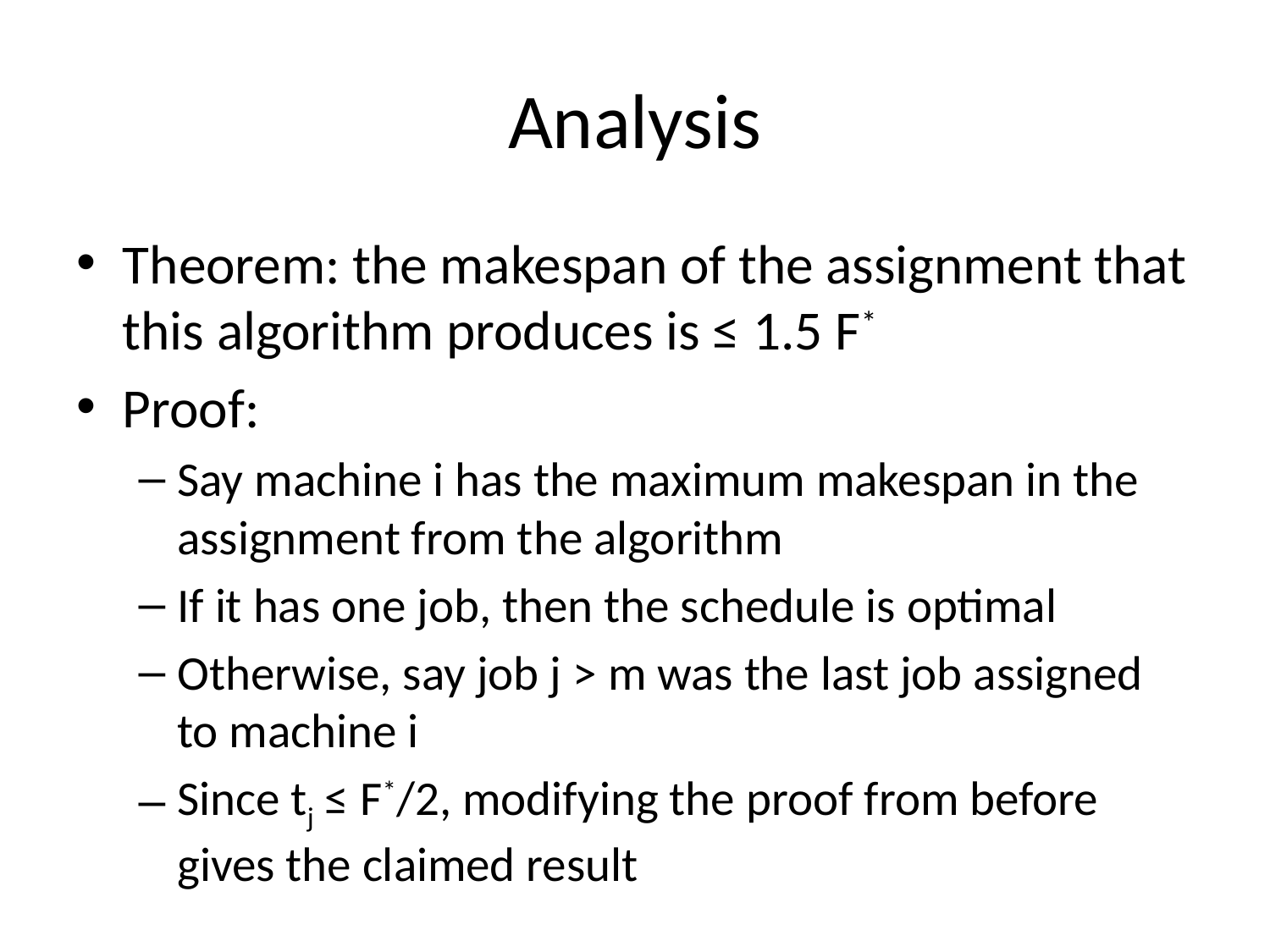

# Analysis
Theorem: the makespan of the assignment that this algorithm produces is ≤ 1.5 F*
Proof:
Say machine i has the maximum makespan in the assignment from the algorithm
If it has one job, then the schedule is optimal
Otherwise, say job j > m was the last job assigned to machine i
Since tj ≤ F*/2, modifying the proof from before gives the claimed result